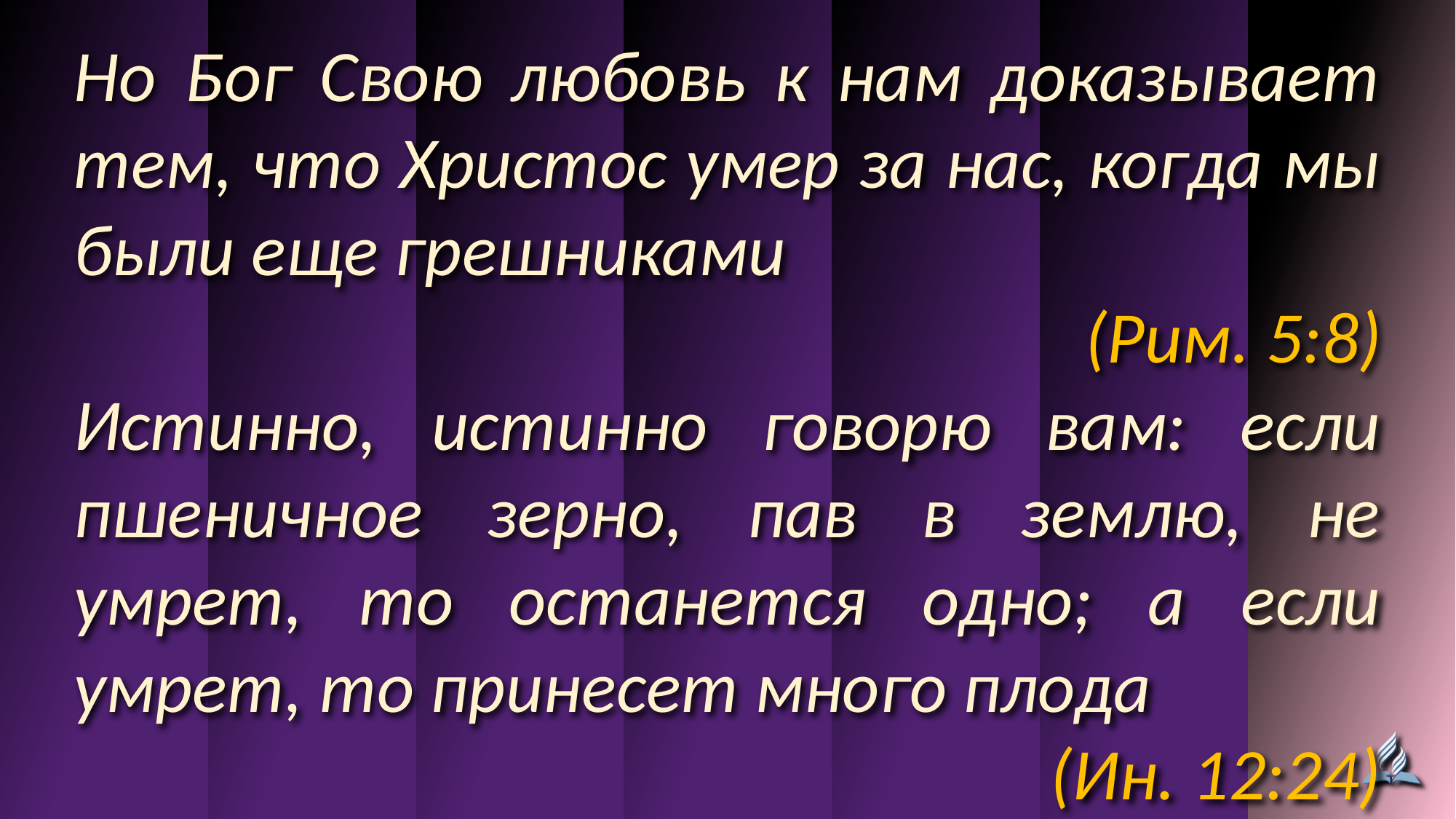

Но Бог Свою любовь к нам доказывает тем, что Христос умер за нас, когда мы были еще грешниками
(Рим. 5:8)
Истинно, истинно говорю вам: если пшеничное зерно, пав в землю, не умрет, то останется одно; а если умрет, то принесет много плода
(Ин. 12:24)